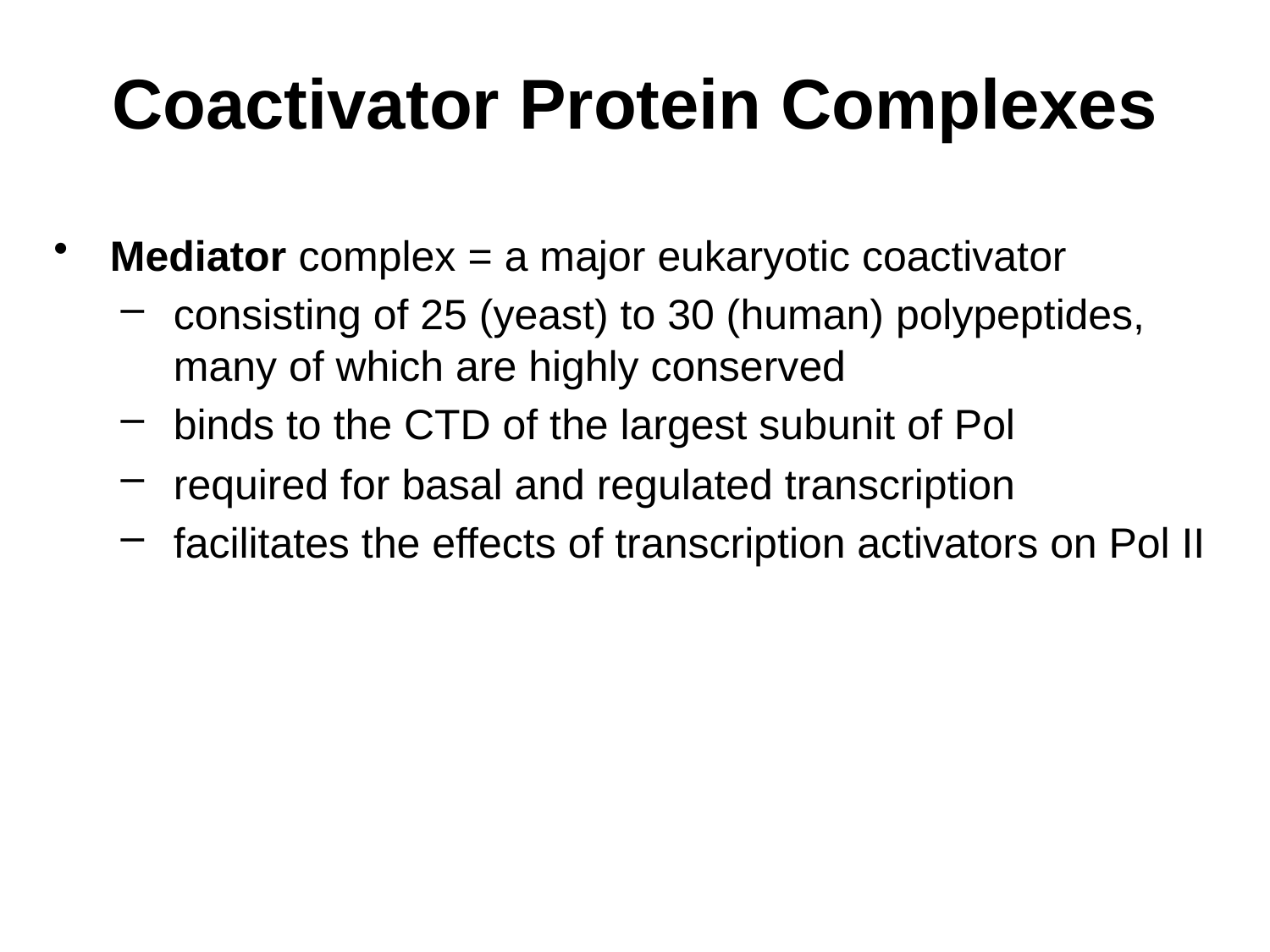

# Coactivator Protein Complexes
Mediator complex = a major eukaryotic coactivator
consisting of 25 (yeast) to 30 (human) polypeptides, many of which are highly conserved
binds to the CTD of the largest subunit of Pol
required for basal and regulated transcription
facilitates the effects of transcription activators on Pol II